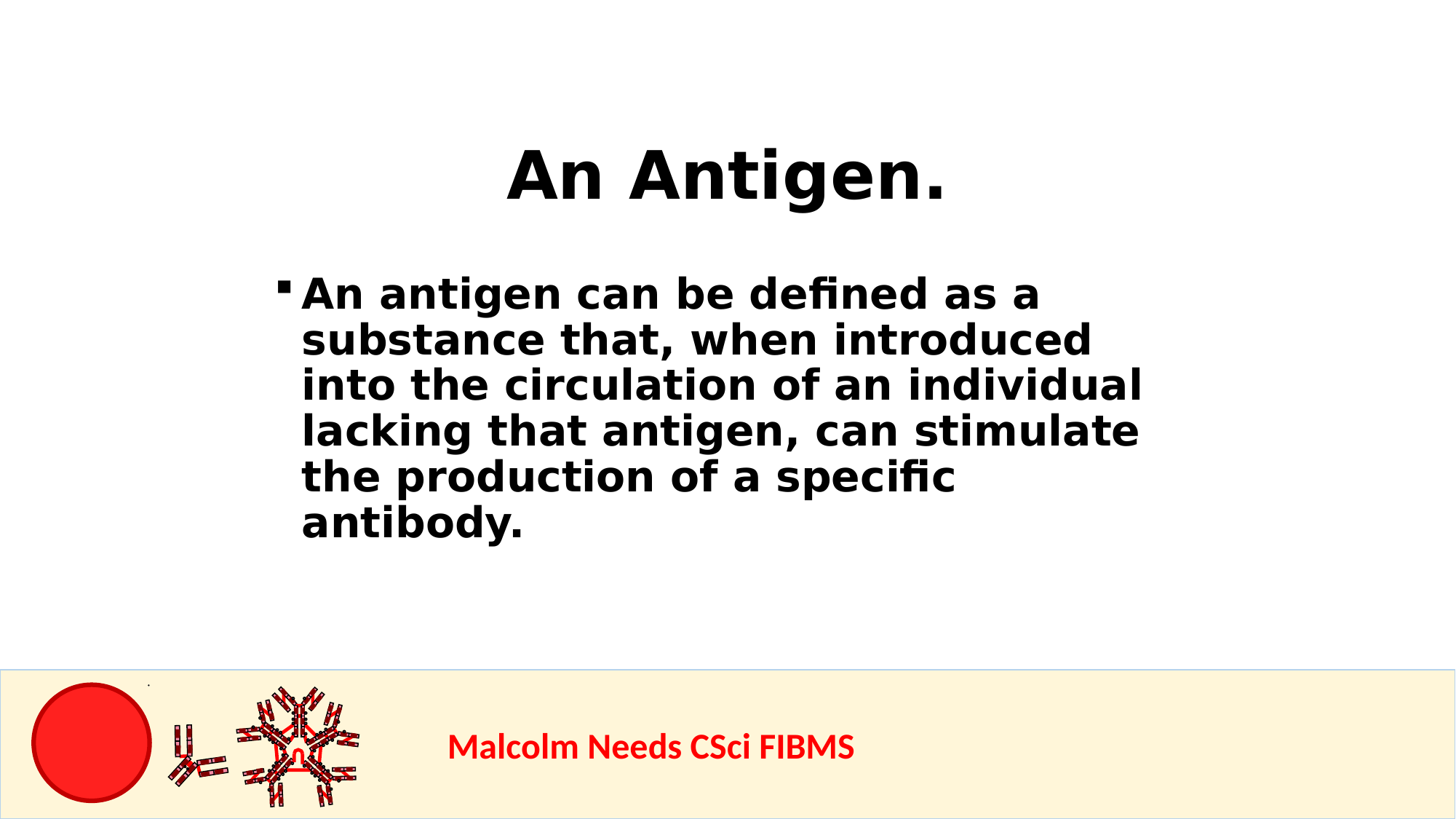

An Antigen.
An antigen can be defined as a substance that, when introduced into the circulation of an individual lacking that antigen, can stimulate the production of a specific antibody.
				Malcolm Needs CSci FIBMS